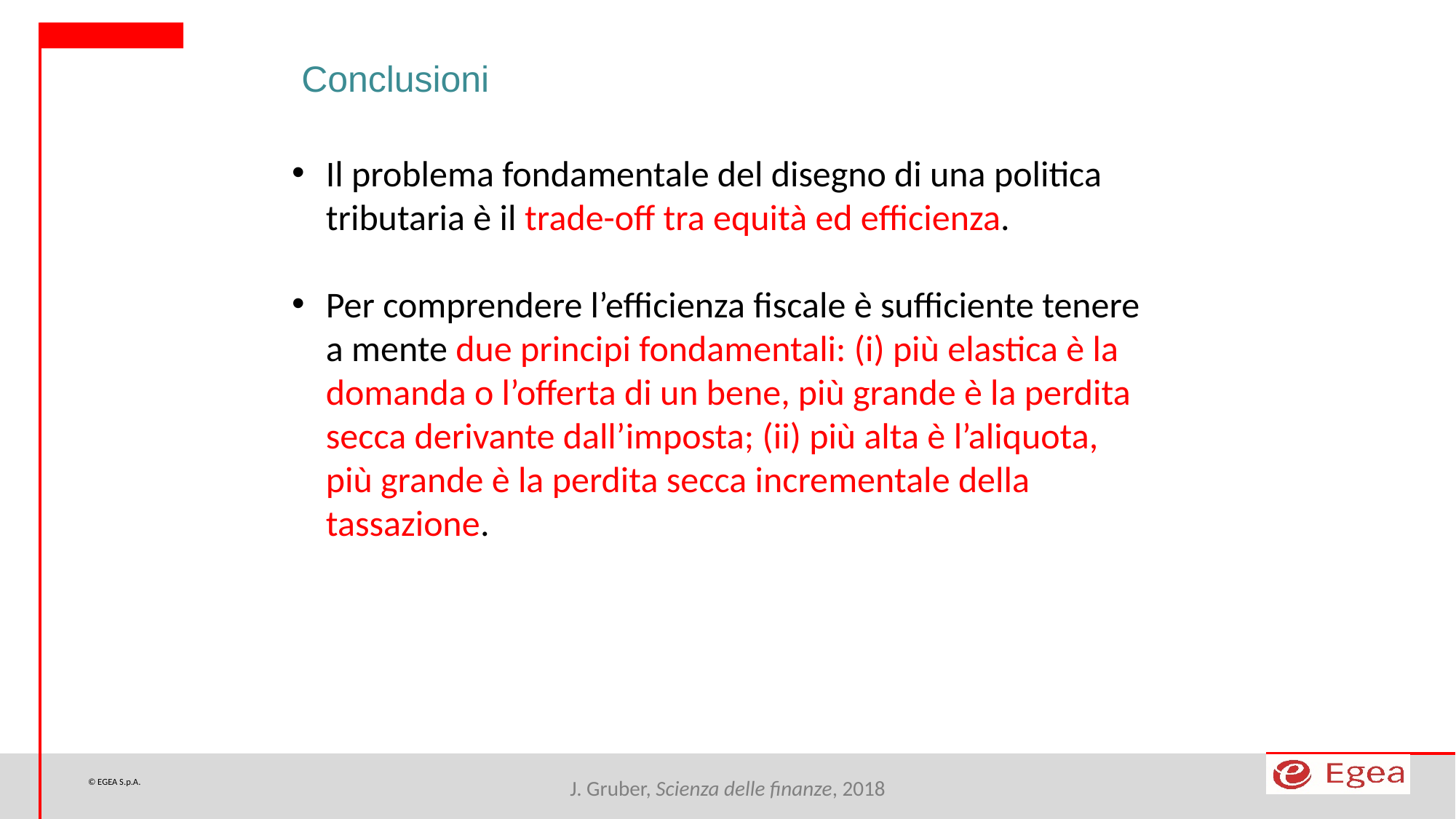

Conclusioni
Il problema fondamentale del disegno di una politica tributaria è il trade-off tra equità ed efficienza.

Per comprendere l’efficienza fiscale è sufficiente tenere a mente due principi fondamentali: (i) più elastica è la domanda o l’offerta di un bene, più grande è la perdita secca derivante dall’imposta; (ii) più alta è l’aliquota, più grande è la perdita secca incrementale della tassazione.